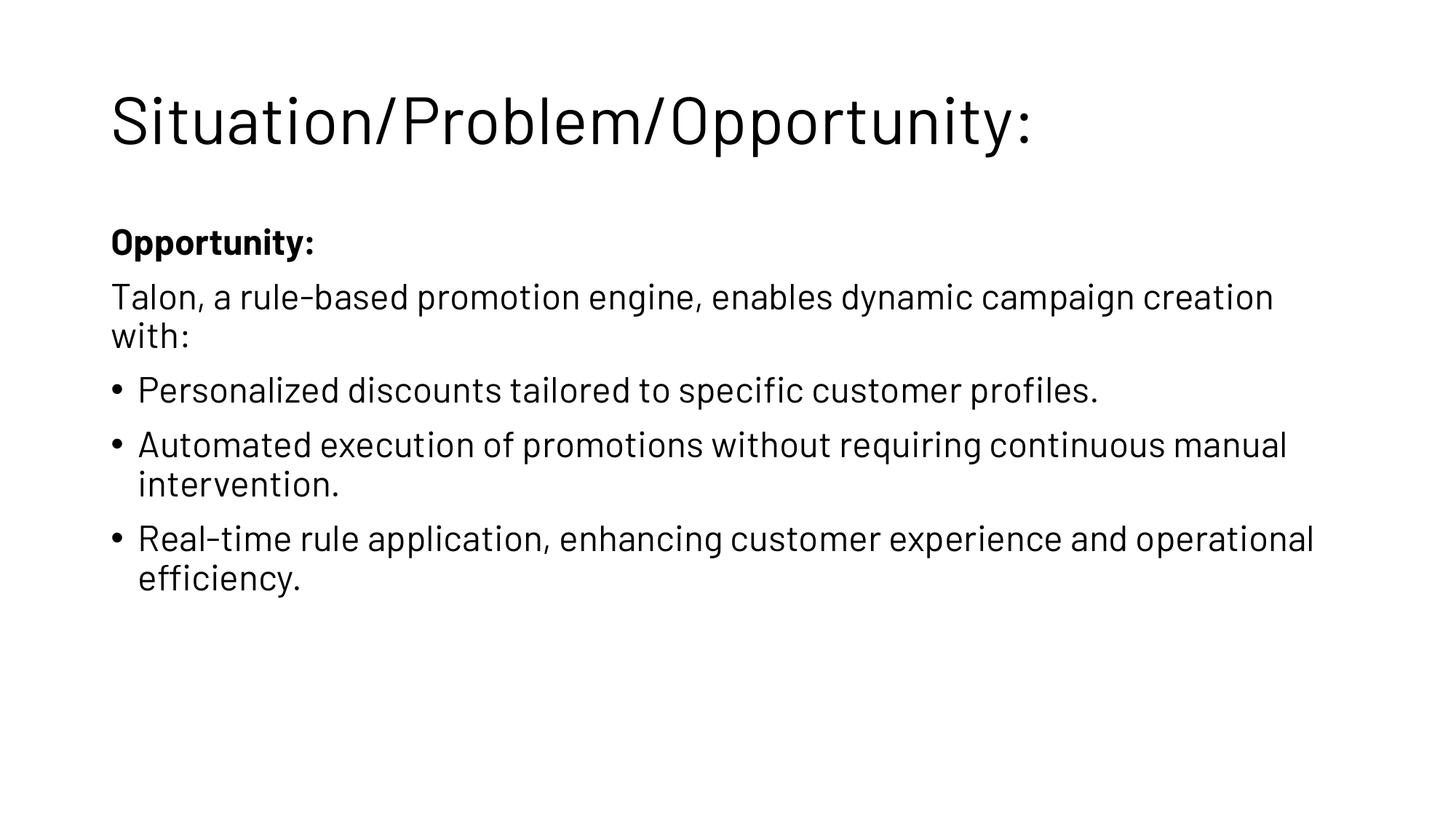

# Situation/Problem/Opportunity:
Opportunity:
Talon, a rule-based promotion engine, enables dynamic campaign creation with:
Personalized discounts tailored to specific customer profiles.
Automated execution of promotions without requiring continuous manual intervention.
Real-time rule application, enhancing customer experience and operational efficiency.